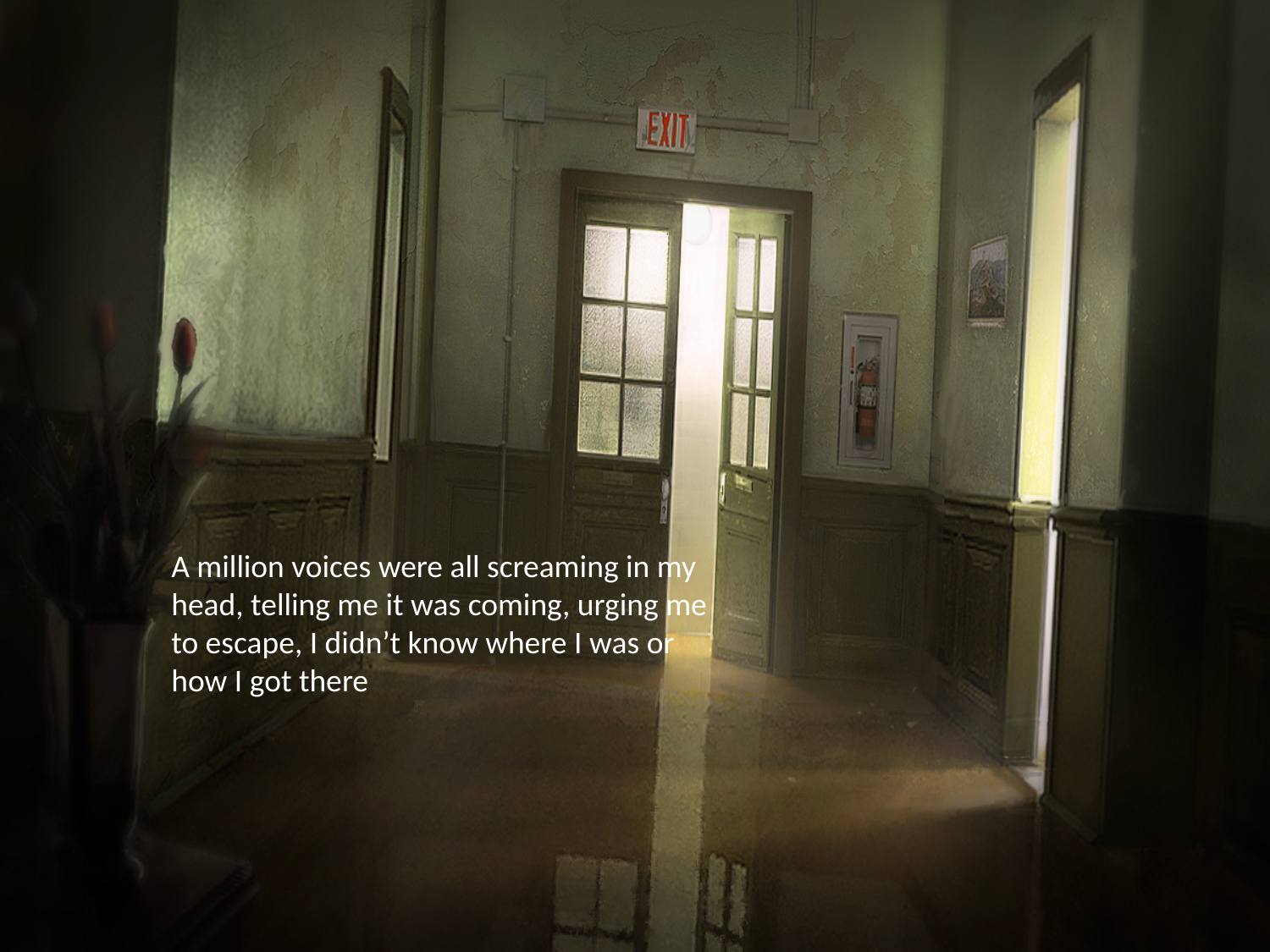

A million voices were all screaming in my head, telling me it was coming, urging me to escape, I didn’t know where I was or how I got there